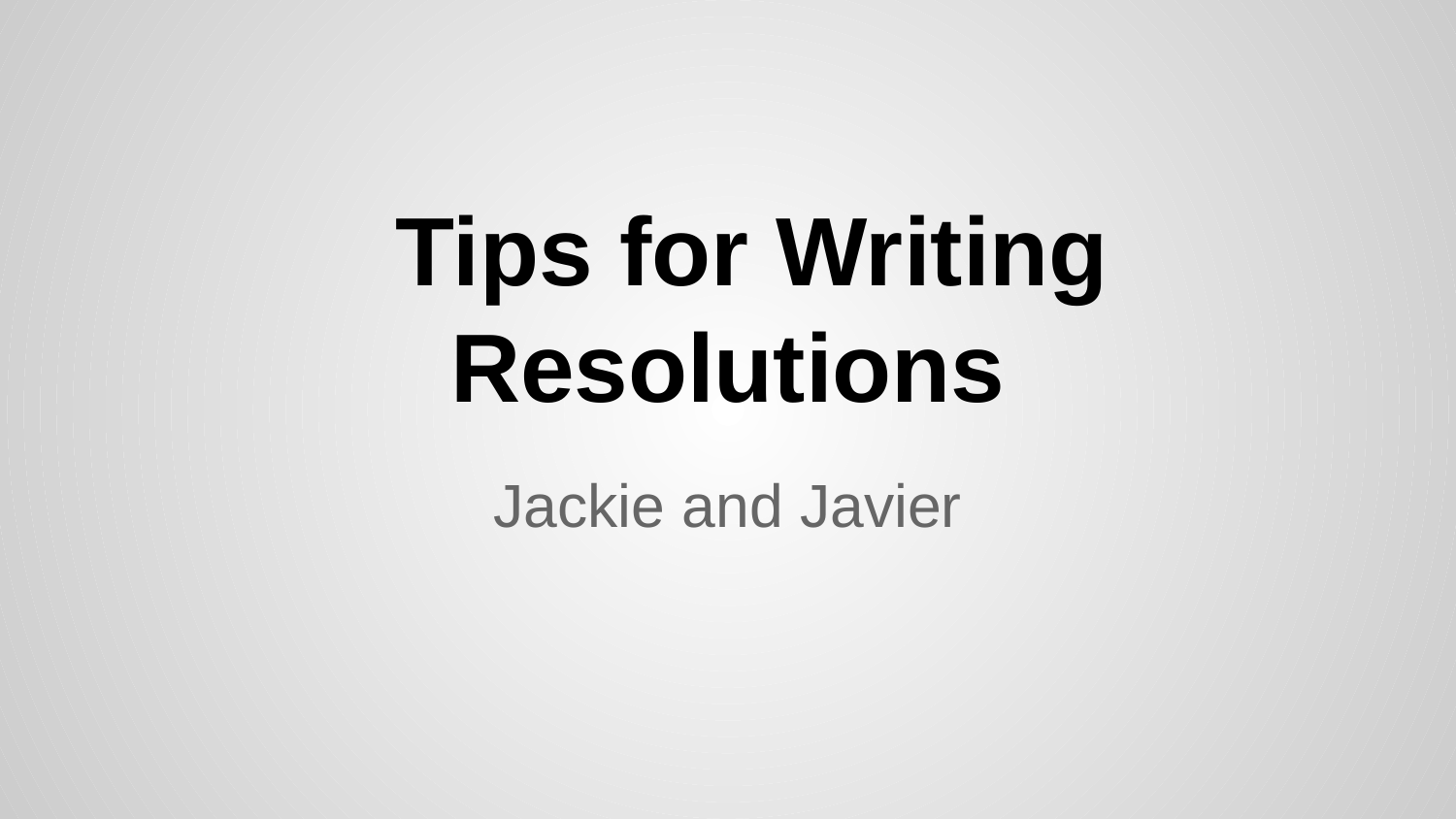

# Tips for Writing Resolutions
Jackie and Javier